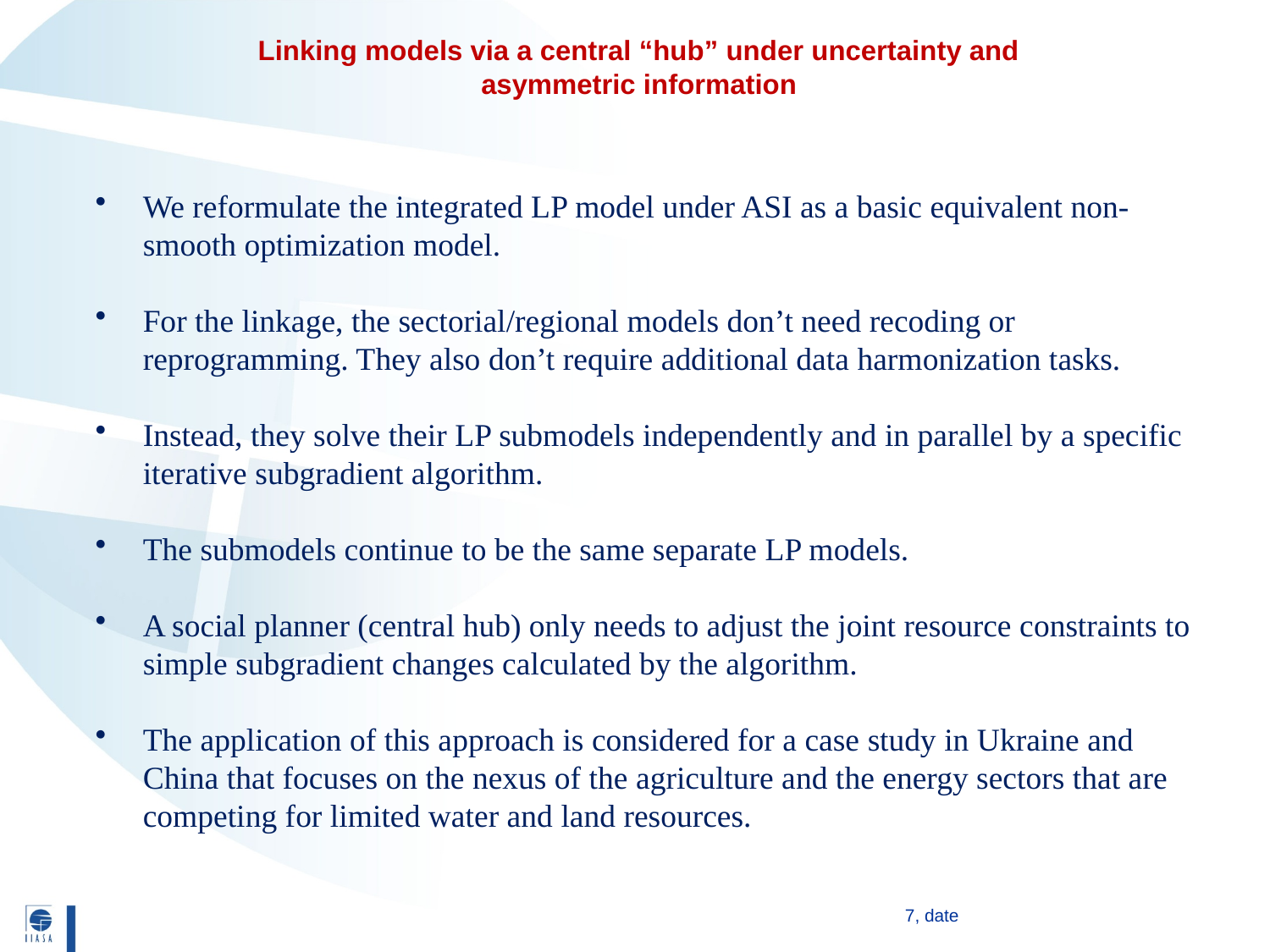

# Linking models via a central “hub” under uncertainty and asymmetric information
We reformulate the integrated LP model under ASI as a basic equivalent non-smooth optimization model.

For the linkage, the sectorial/regional models don’t need recoding or reprogramming. They also don’t require additional data harmonization tasks.

Instead, they solve their LP submodels independently and in parallel by a specific iterative subgradient algorithm.

The submodels continue to be the same separate LP models.

A social planner (central hub) only needs to adjust the joint resource constraints to simple subgradient changes calculated by the algorithm.

The application of this approach is considered for a case study in Ukraine and China that focuses on the nexus of the agriculture and the energy sectors that are competing for limited water and land resources.

7, date